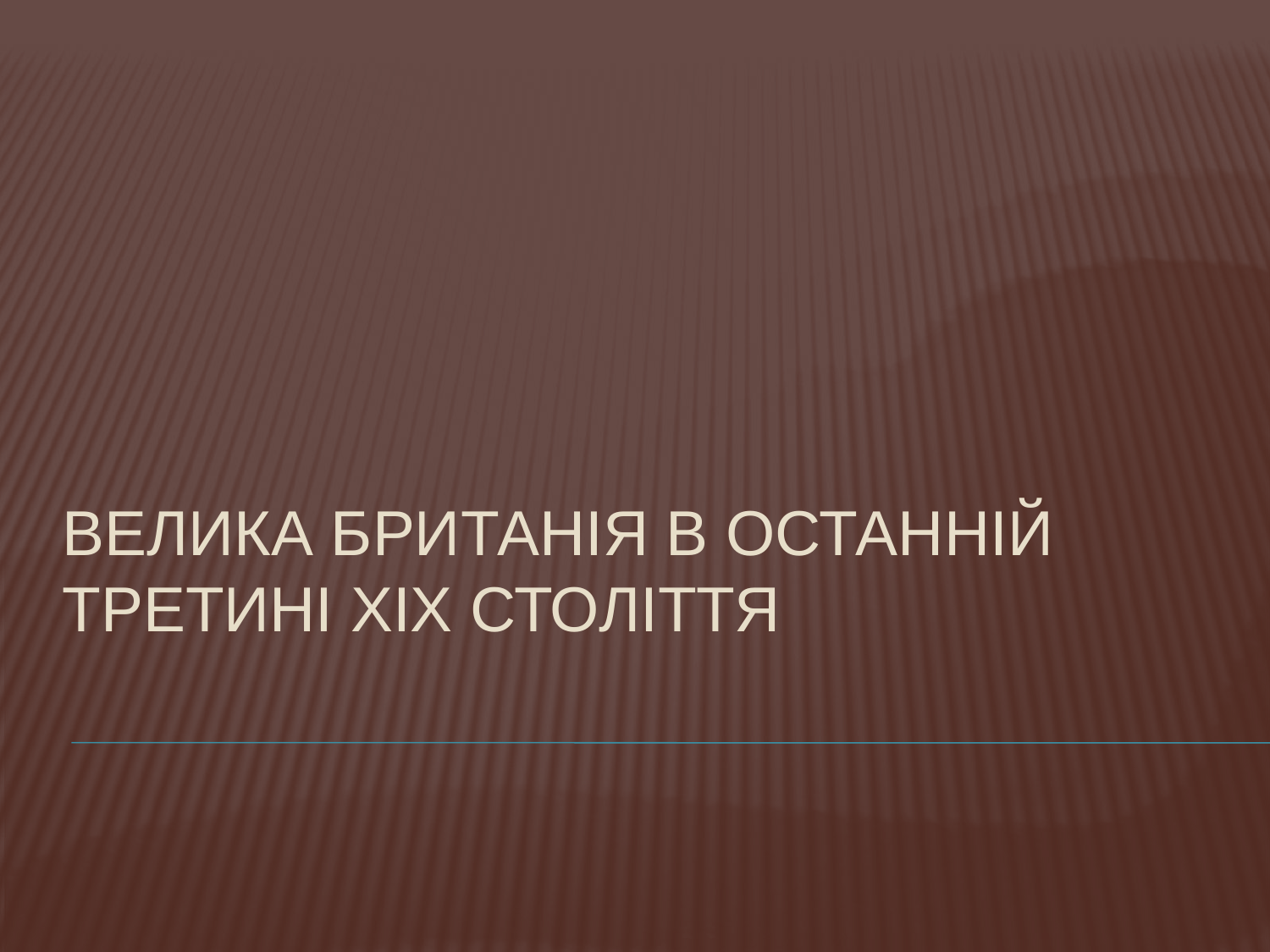

# Велика Британія в останній третині ХІХ століття